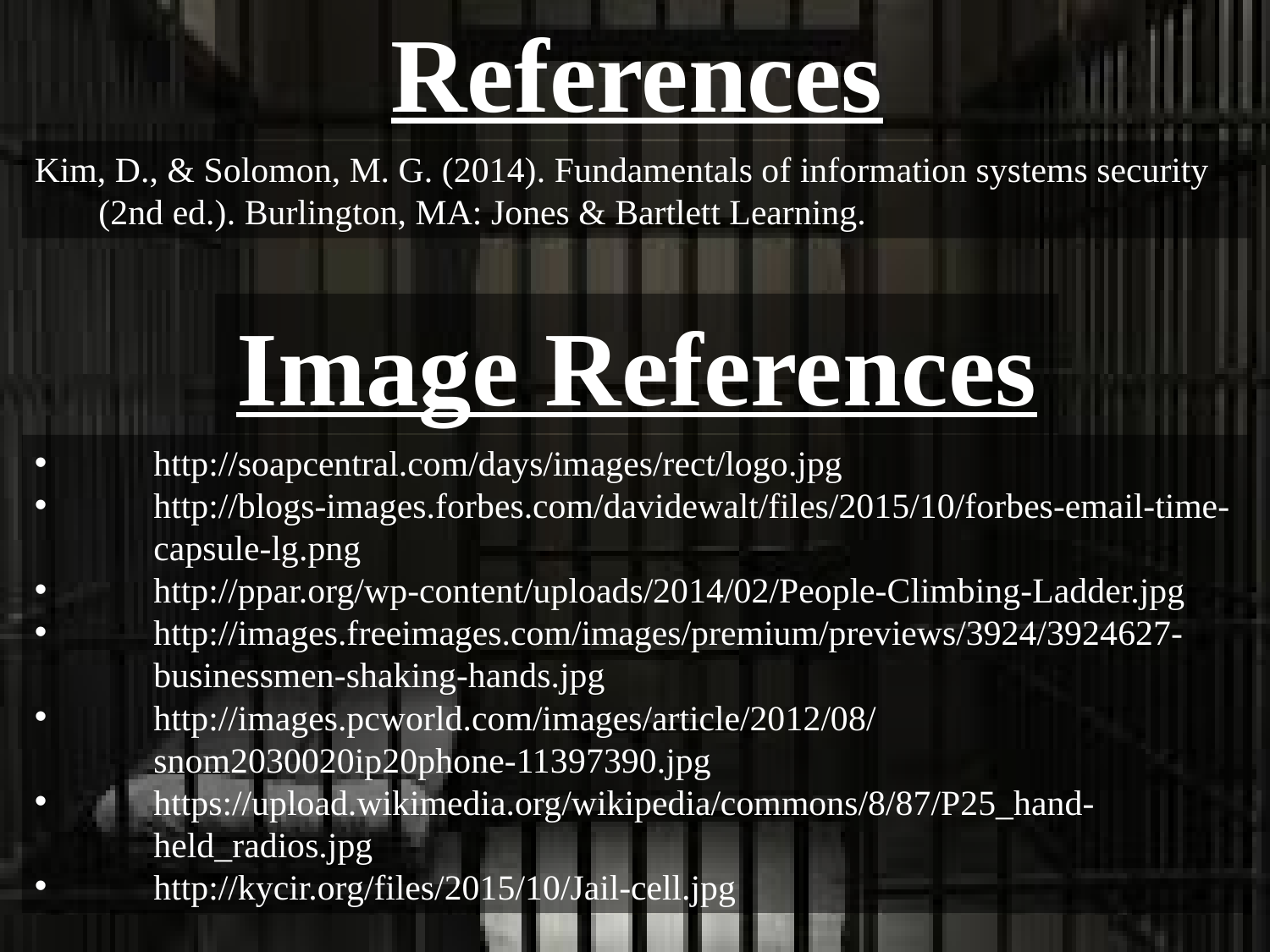

References
Kim, D., & Solomon, M. G. (2014). Fundamentals of information systems security (2nd ed.). Burlington, MA: Jones & Bartlett Learning.
Image References
http://soapcentral.com/days/images/rect/logo.jpg
http://blogs-images.forbes.com/davidewalt/files/2015/10/forbes-email-time-capsule-lg.png
http://ppar.org/wp-content/uploads/2014/02/People-Climbing-Ladder.jpg
http://images.freeimages.com/images/premium/previews/3924/3924627-businessmen-shaking-hands.jpg
http://images.pcworld.com/images/article/2012/08/snom2030020ip20phone-11397390.jpg
https://upload.wikimedia.org/wikipedia/commons/8/87/P25_hand-held_radios.jpg
http://kycir.org/files/2015/10/Jail-cell.jpg